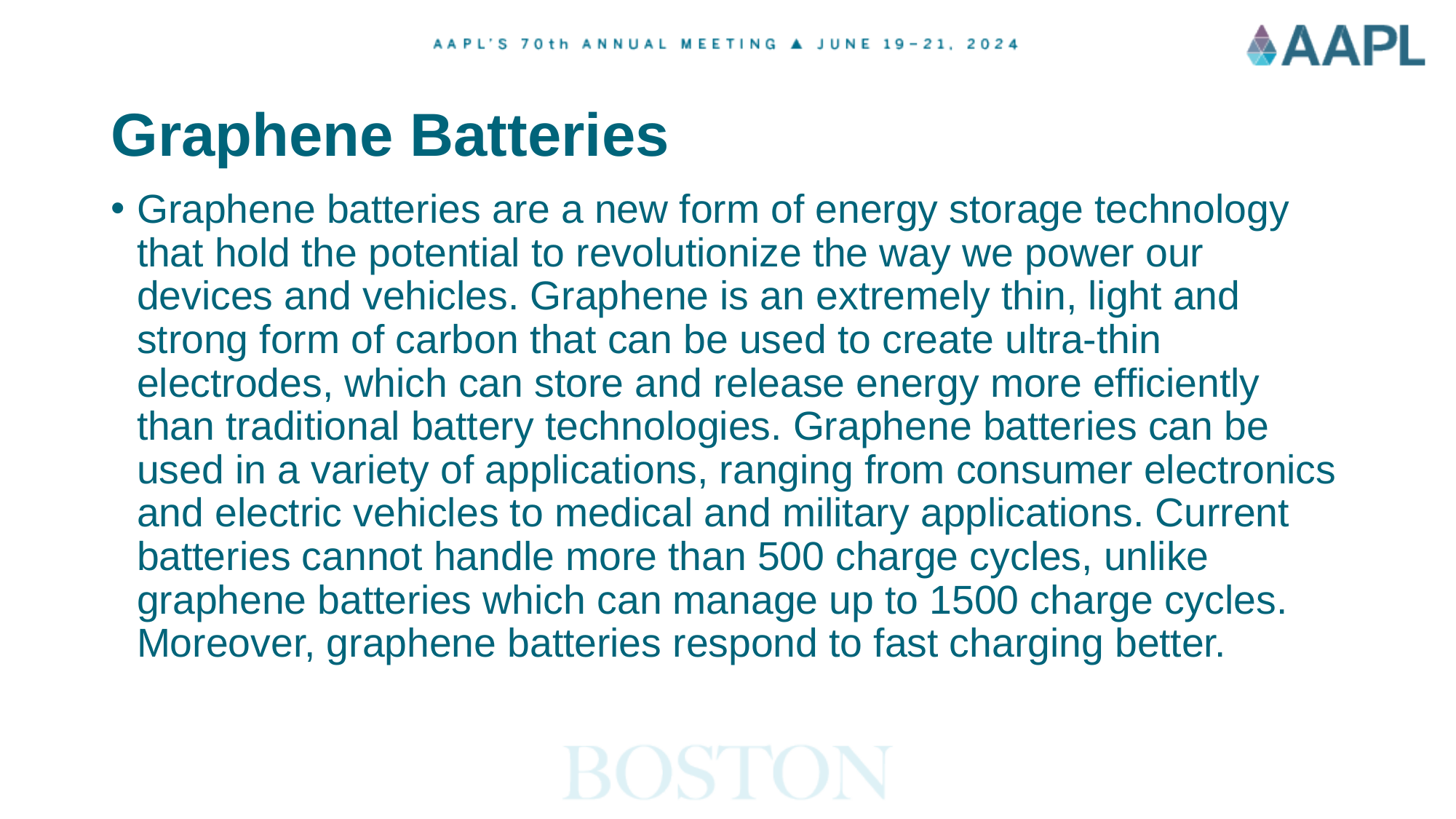

# Graphene Batteries
Graphene batteries are a new form of energy storage technology that hold the potential to revolutionize the way we power our devices and vehicles. Graphene is an extremely thin, light and strong form of carbon that can be used to create ultra-thin electrodes, which can store and release energy more efficiently than traditional battery technologies. Graphene batteries can be used in a variety of applications, ranging from consumer electronics and electric vehicles to medical and military applications. Current batteries cannot handle more than 500 charge cycles, unlike graphene batteries which can manage up to 1500 charge cycles. Moreover, graphene batteries respond to fast charging better.